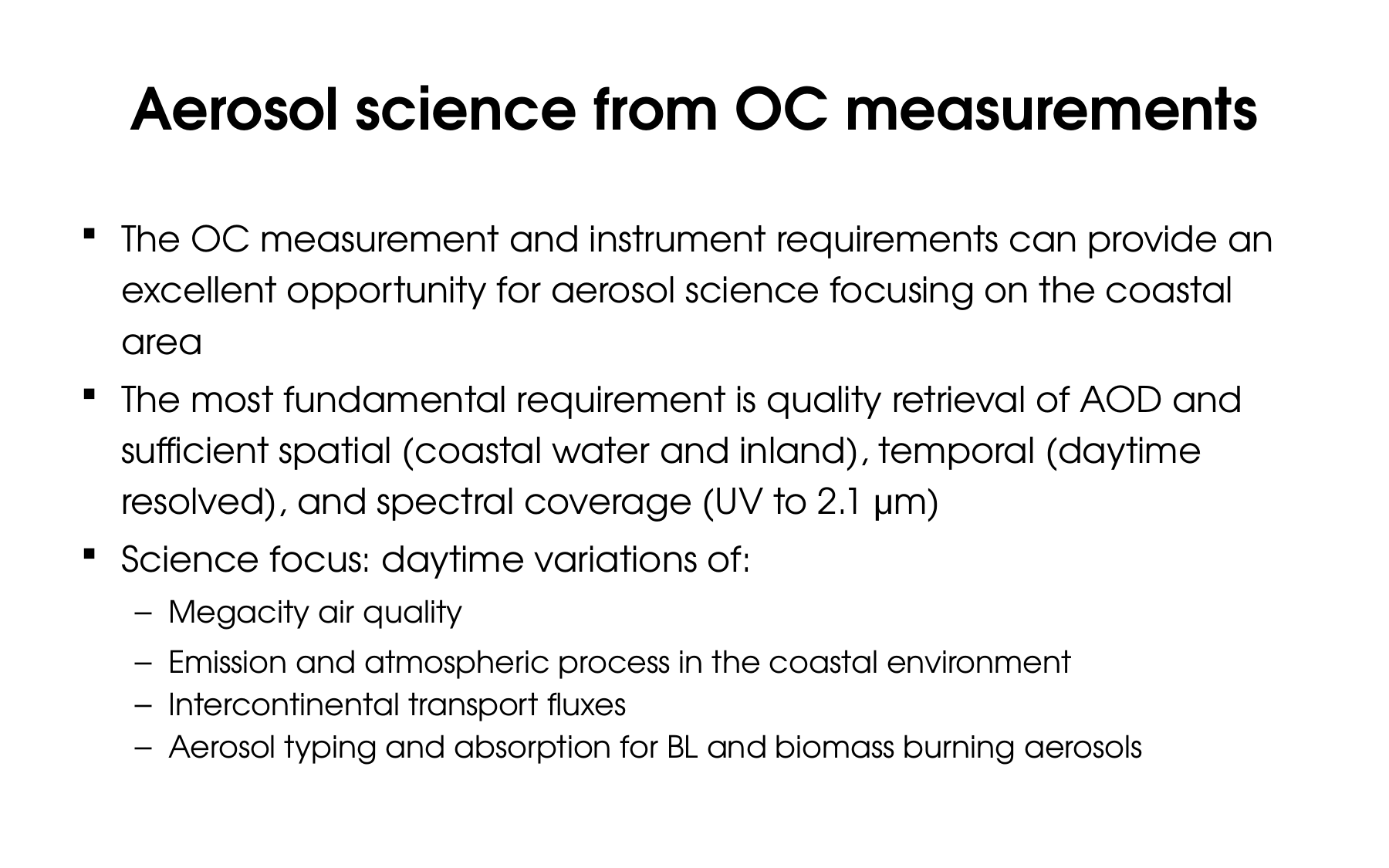

# Aerosol science from OC measurements
The OC measurement and instrument requirements can provide an excellent opportunity for aerosol science focusing on the coastal area
The most fundamental requirement is quality retrieval of AOD and sufficient spatial (coastal water and inland), temporal (daytime resolved), and spectral coverage (UV to 2.1 μm)
Science focus: daytime variations of:
Megacity air quality
Emission and atmospheric process in the coastal environment
Intercontinental transport fluxes
Aerosol typing and absorption for BL and biomass burning aerosols